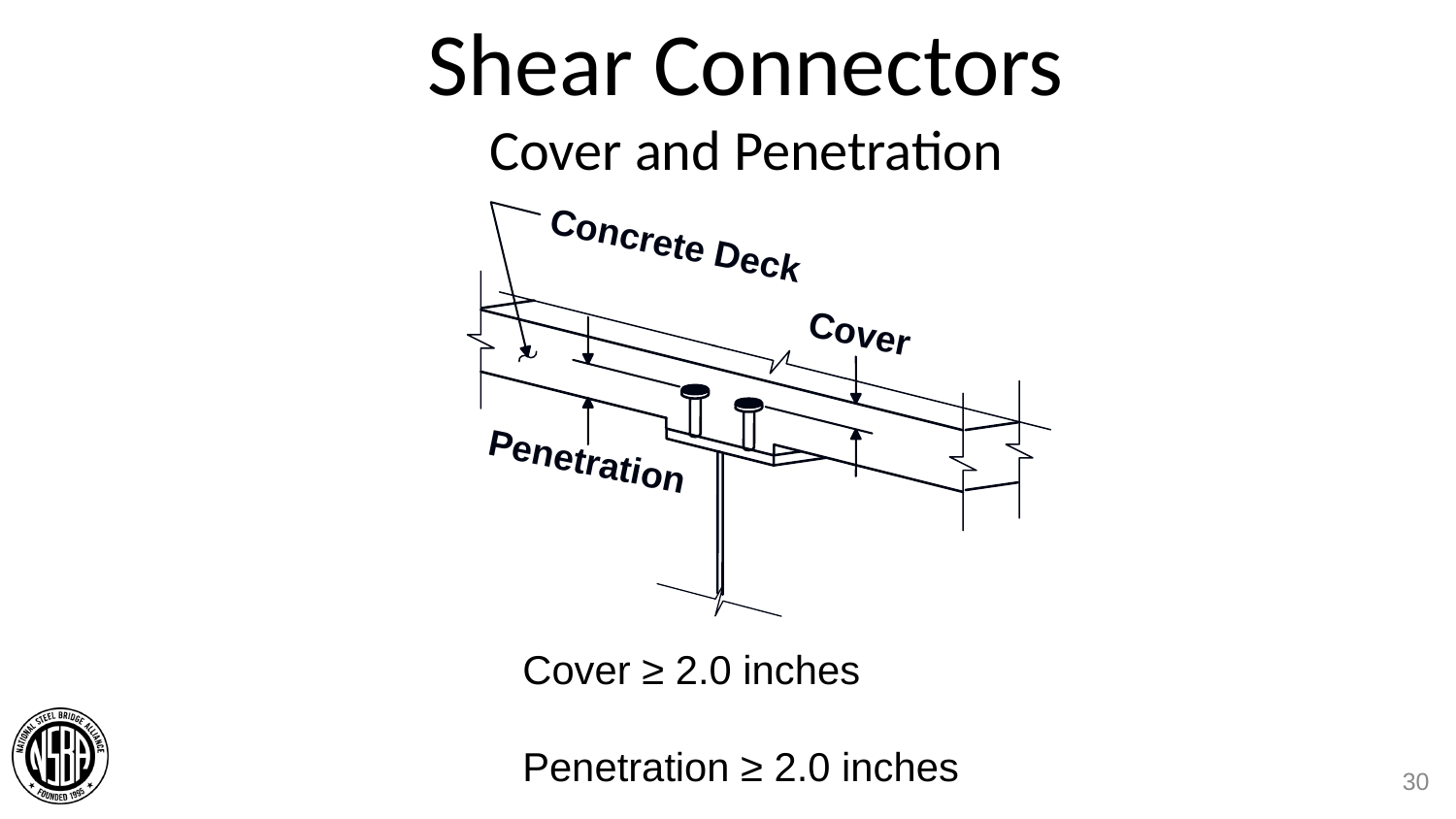

# Shear Connectors Cover and Penetration

Concrete Deck

Cover

Penetration

Cover ≥ 2.0 inches

Penetration ≥ 2.0 inches
30